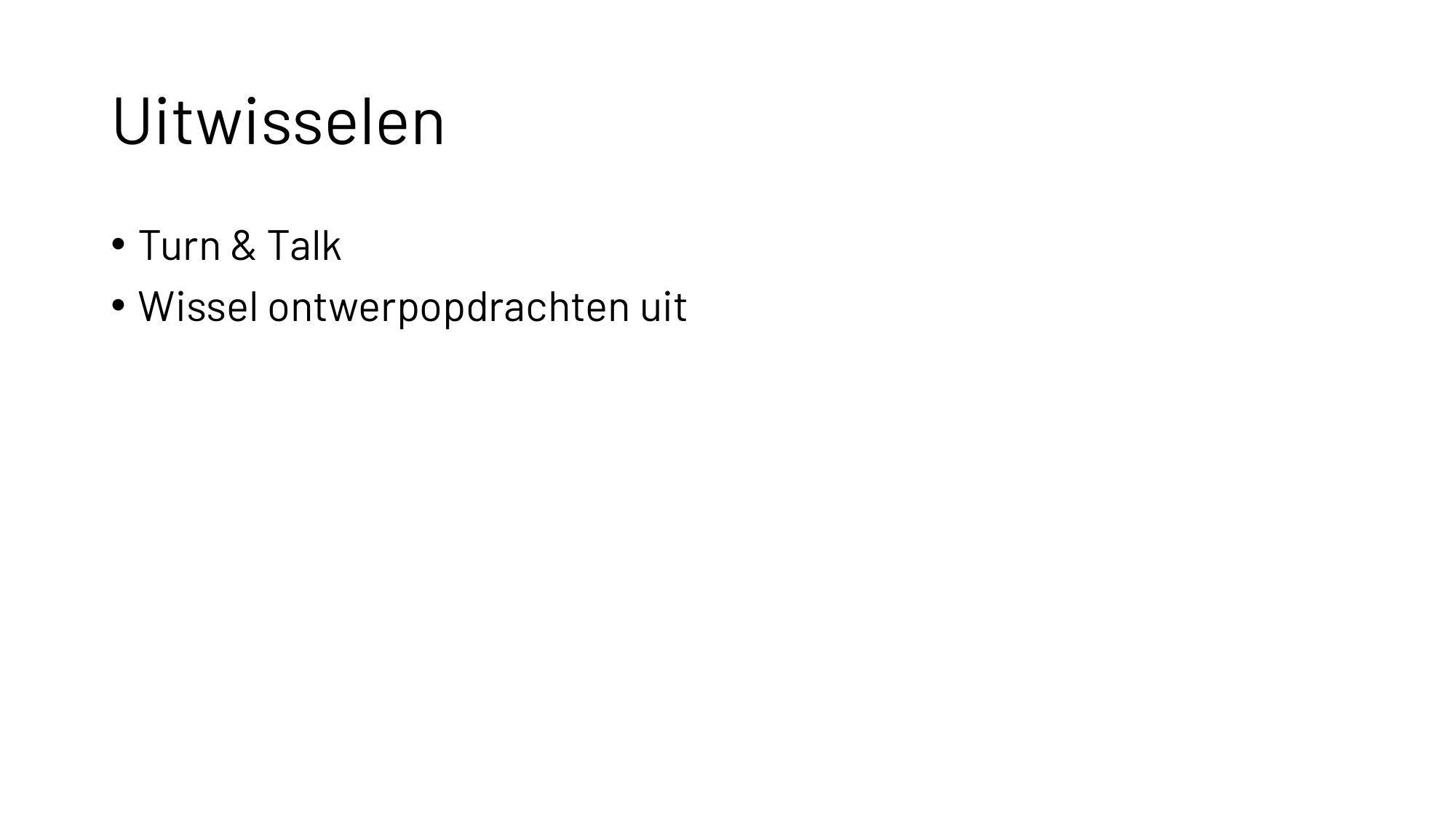

# Uitwisselen
Turn & Talk
Wissel ontwerpopdrachten uit